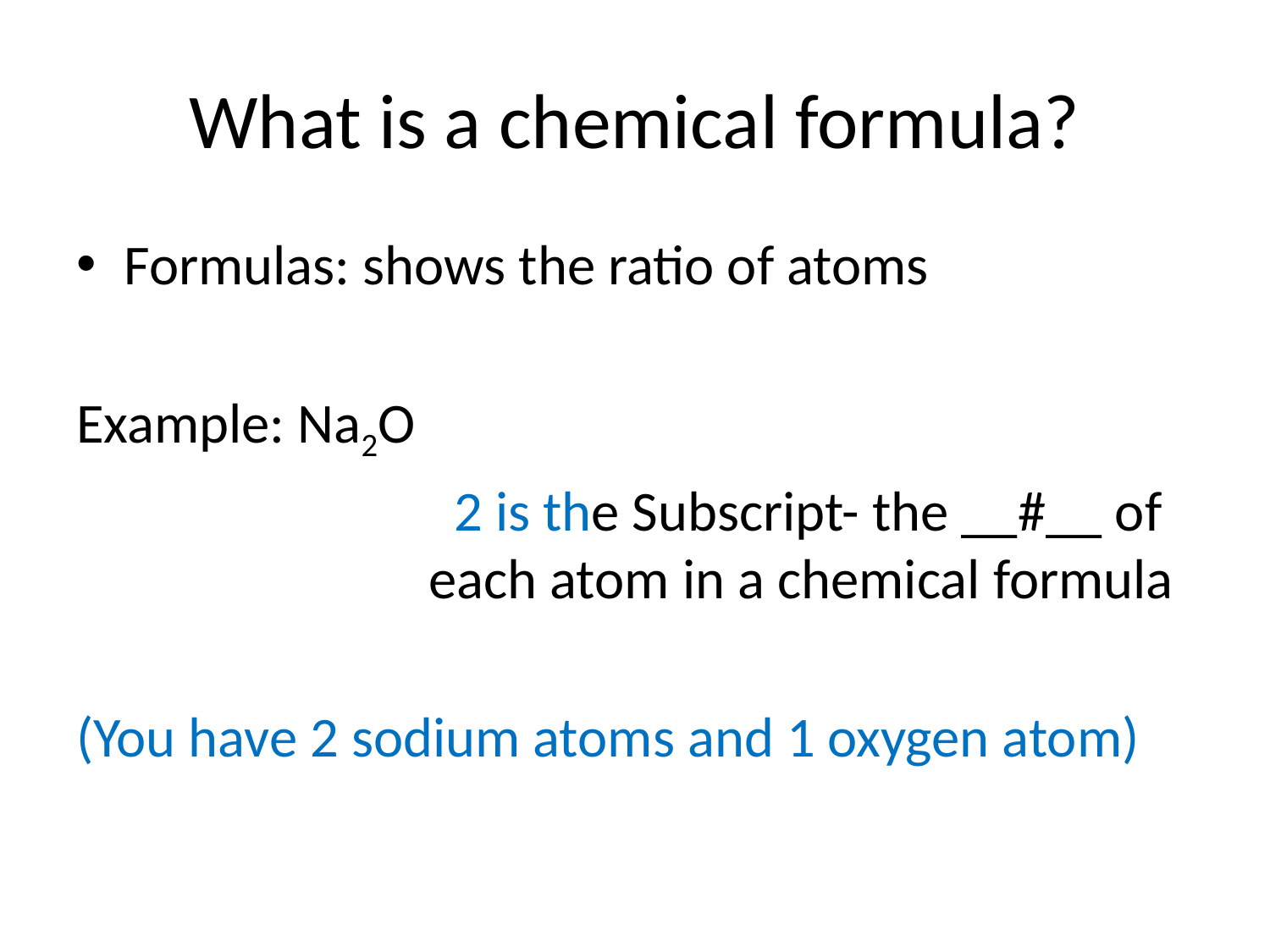

# What is a chemical formula?
Formulas: shows the ratio of atoms

Example: Na2O
			      2 is the Subscript- the __#__ of 		    each atom in a chemical formula

(You have 2 sodium atoms and 1 oxygen atom)